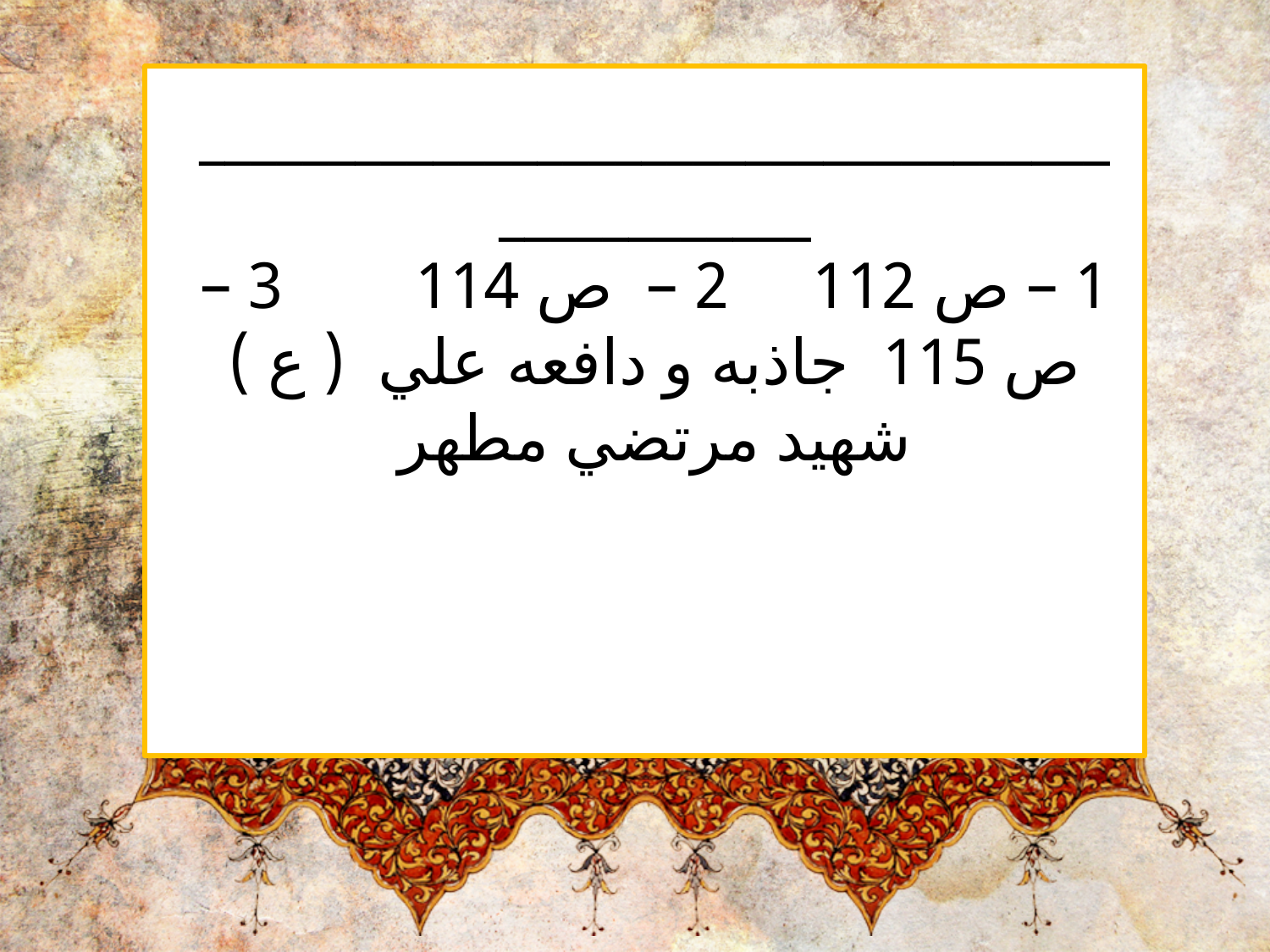

_______________________________________________
1 – ص 112     2 –  ص 114        3 – ص 115  جاذبه و دافعه علي  ( ع ) شهيد مرتضي مطهر